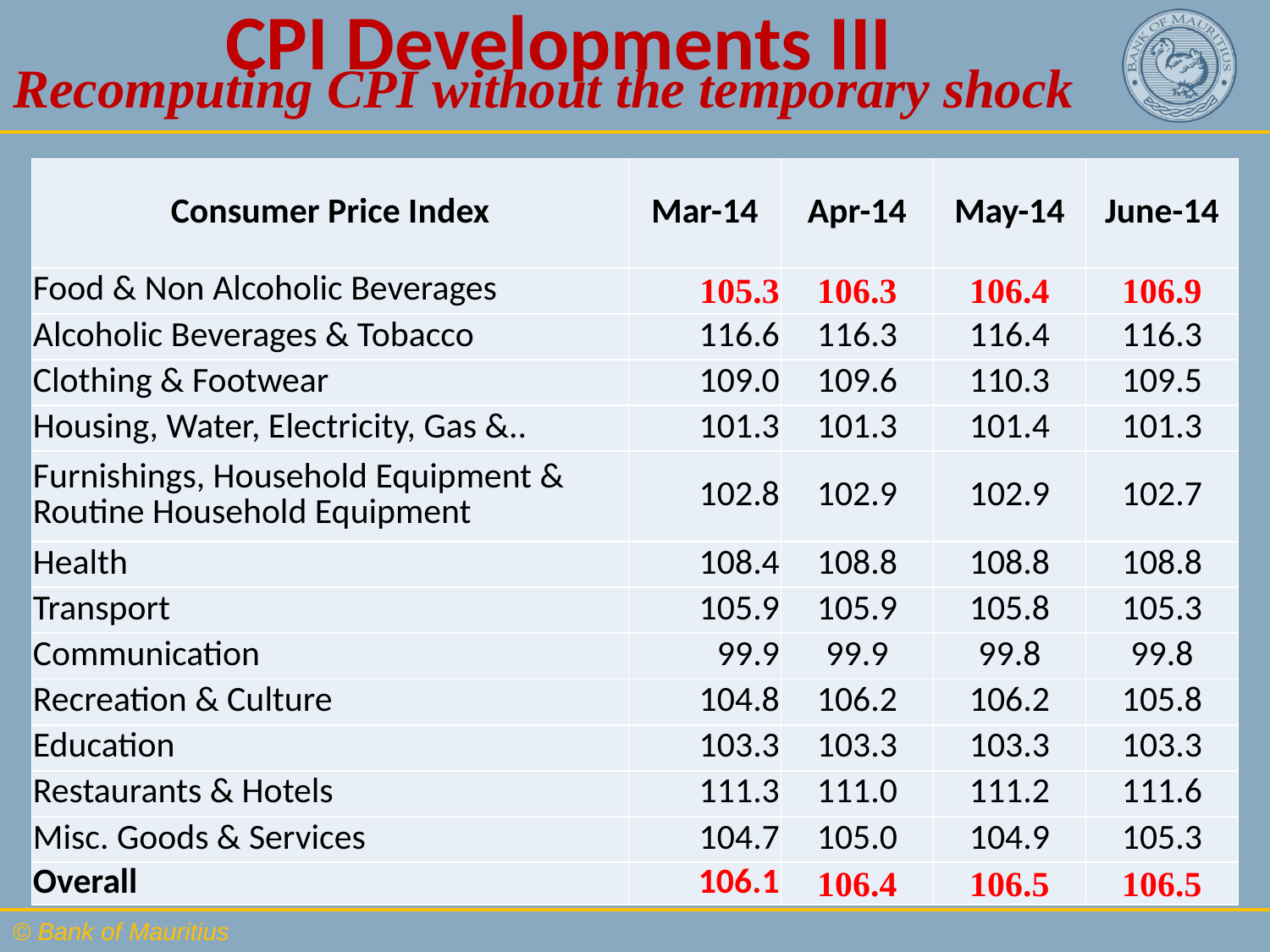

# CPI Developments III Recomputing CPI without the temporary shock
| Consumer Price Index | Mar-14 | Apr-14 | May-14 | June-14 |
| --- | --- | --- | --- | --- |
| Food & Non Alcoholic Beverages | 105.3 | 106.3 | 106.4 | 106.9 |
| Alcoholic Beverages & Tobacco | 116.6 | 116.3 | 116.4 | 116.3 |
| Clothing & Footwear | 109.0 | 109.6 | 110.3 | 109.5 |
| Housing, Water, Electricity, Gas &.. | 101.3 | 101.3 | 101.4 | 101.3 |
| Furnishings, Household Equipment & Routine Household Equipment | 102.8 | 102.9 | 102.9 | 102.7 |
| Health | 108.4 | 108.8 | 108.8 | 108.8 |
| Transport | 105.9 | 105.9 | 105.8 | 105.3 |
| Communication | 99.9 | 99.9 | 99.8 | 99.8 |
| Recreation & Culture | 104.8 | 106.2 | 106.2 | 105.8 |
| Education | 103.3 | 103.3 | 103.3 | 103.3 |
| Restaurants & Hotels | 111.3 | 111.0 | 111.2 | 111.6 |
| Misc. Goods & Services | 104.7 | 105.0 | 104.9 | 105.3 |
| Overall | 106.1 | 106.4 | 106.5 | 106.5 |